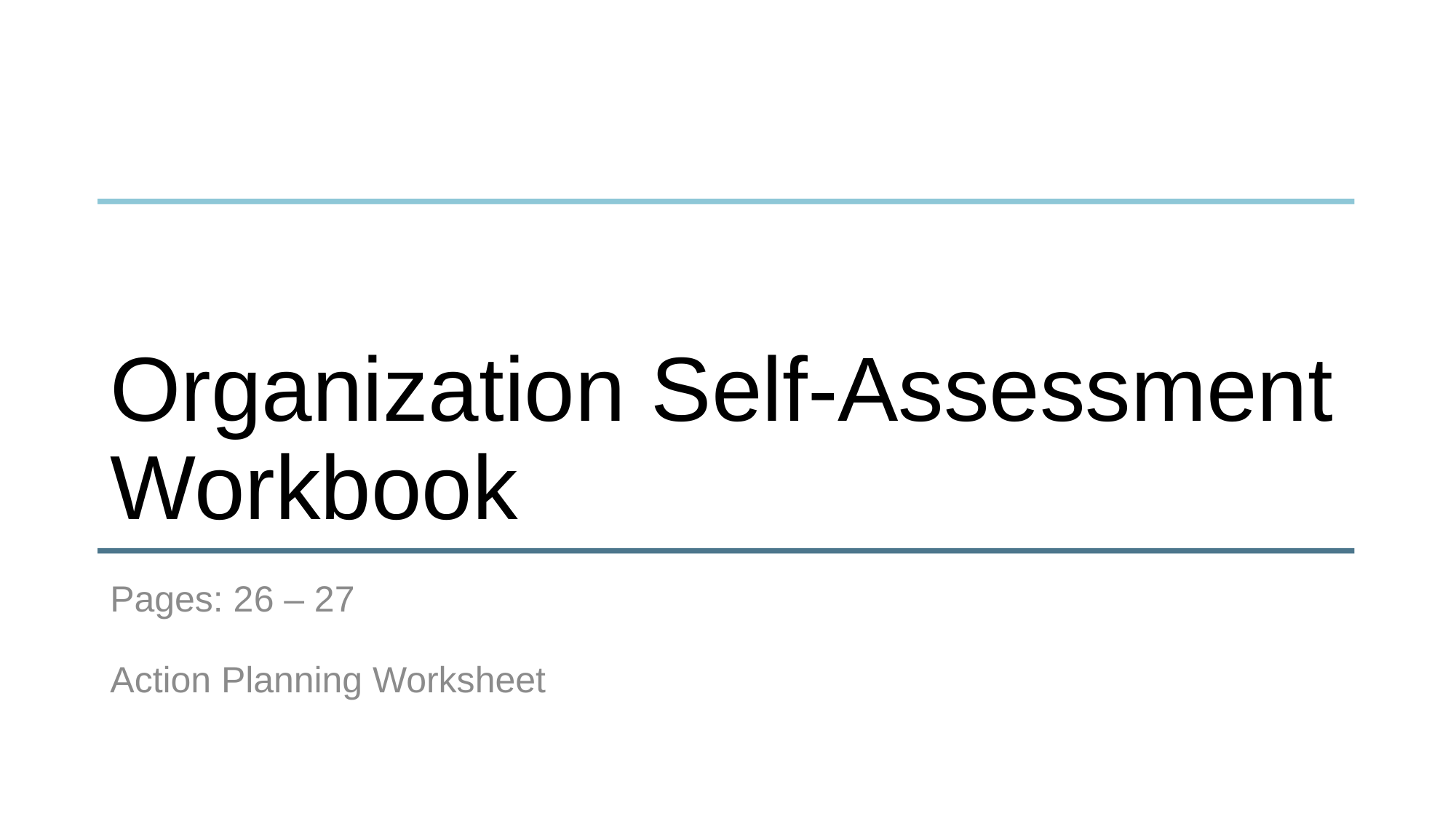

# Organization Self-Assessment Workbook
Pages: 26 – 27
Action Planning Worksheet